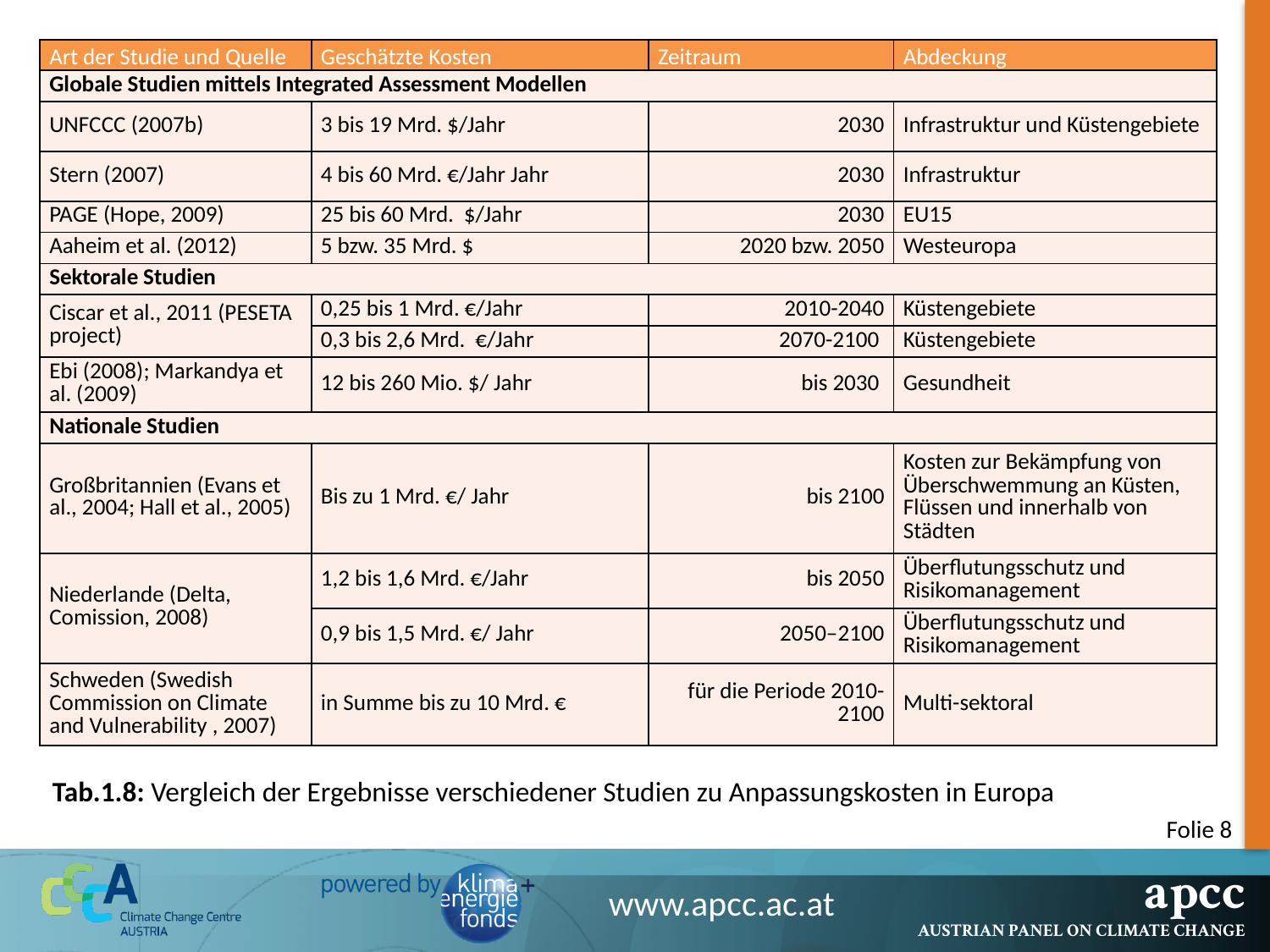

| Art der Studie und Quelle | Geschätzte Kosten | Zeitraum | Abdeckung |
| --- | --- | --- | --- |
| Globale Studien mittels Integrated Assessment Modellen |  |  |  |
| UNFCCC (2007b) | 3 bis 19 Mrd. $/Jahr | 2030 | Infrastruktur und Küstengebiete |
| Stern (2007) | 4 bis 60 Mrd. €/Jahr Jahr | 2030 | Infrastruktur |
| PAGE (Hope, 2009) | 25 bis 60 Mrd.  $/Jahr | 2030 | EU15 |
| Aaheim et al. (2012) | 5 bzw. 35 Mrd. $ | 2020 bzw. 2050 | Westeuropa |
| Sektorale Studien |  |  |  |
| Ciscar et al., 2011 (PESETA project) | 0,25 bis 1 Mrd. €/Jahr | 2010-2040 | Küstengebiete |
|  | 0,3 bis 2,6 Mrd.  €/Jahr | 2070-2100 | Küstengebiete |
| Ebi (2008); Markandya et al. (2009) | 12 bis 260 Mio. $/ Jahr | bis 2030 | Gesundheit |
| Nationale Studien |  |  |  |
| Großbritannien (Evans et al., 2004; Hall et al., 2005) | Bis zu 1 Mrd. €/ Jahr | bis 2100 | Kosten zur Bekämpfung von Überschwemmung an Küsten, Flüssen und innerhalb von Städten |
| Niederlande (Delta, Comission, 2008) | 1,2 bis 1,6 Mrd. €/Jahr | bis 2050 | Überflutungsschutz und Risikomanagement |
|  | 0,9 bis 1,5 Mrd. €/ Jahr | 2050–2100 | Überflutungsschutz und Risikomanagement |
| Schweden (Swedish Commission on Climate and Vulnerability , 2007) | in Summe bis zu 10 Mrd. € | für die Periode 2010-2100 | Multi-sektoral |
Tab.1.8: Vergleich der Ergebnisse verschiedener Studien zu Anpassungskosten in Europa
Folie 8